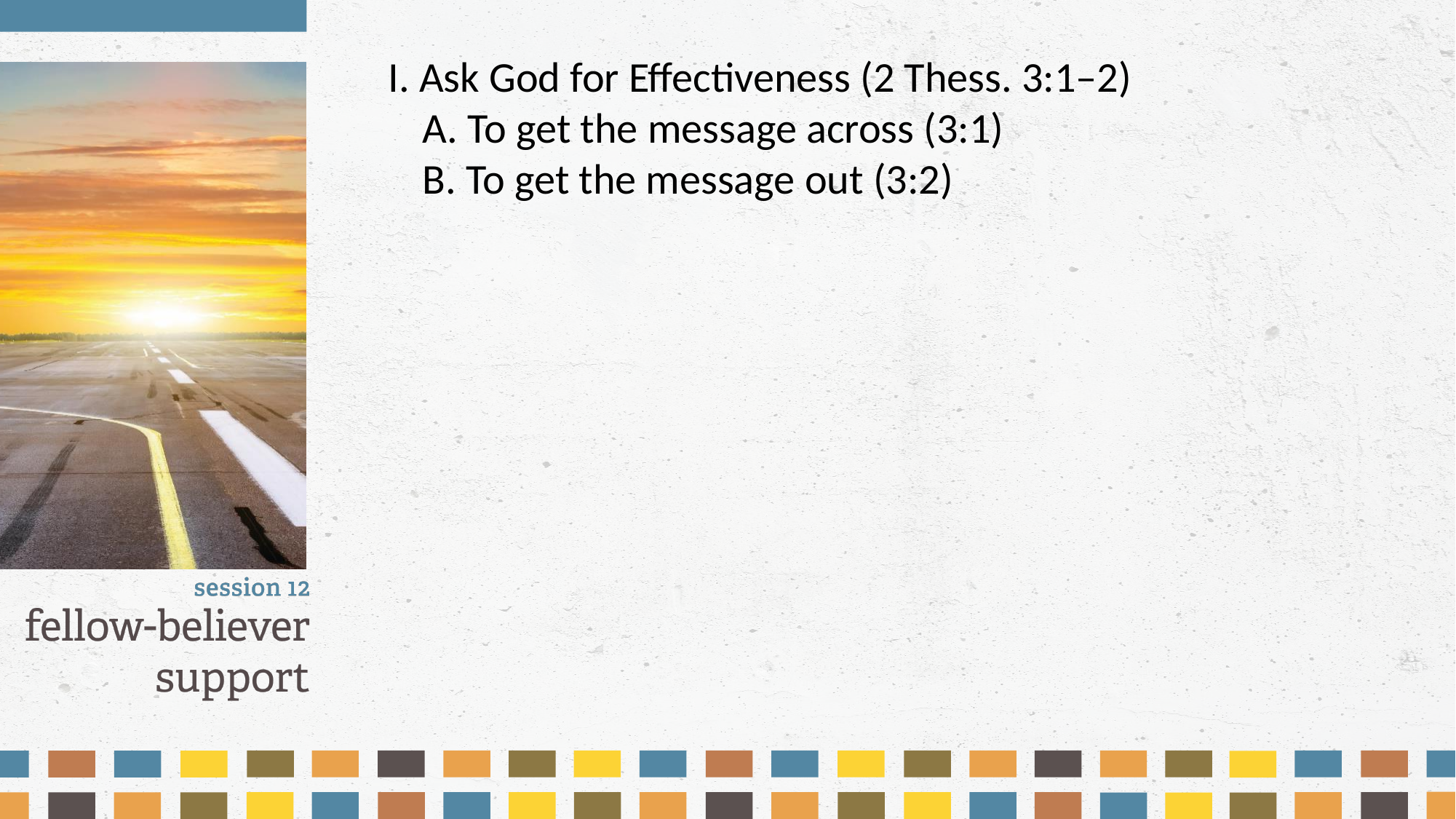

I. Ask God for Effectiveness (2 Thess. 3:1–2)
	A. To get the message across (3:1)
	B. To get the message out (3:2)